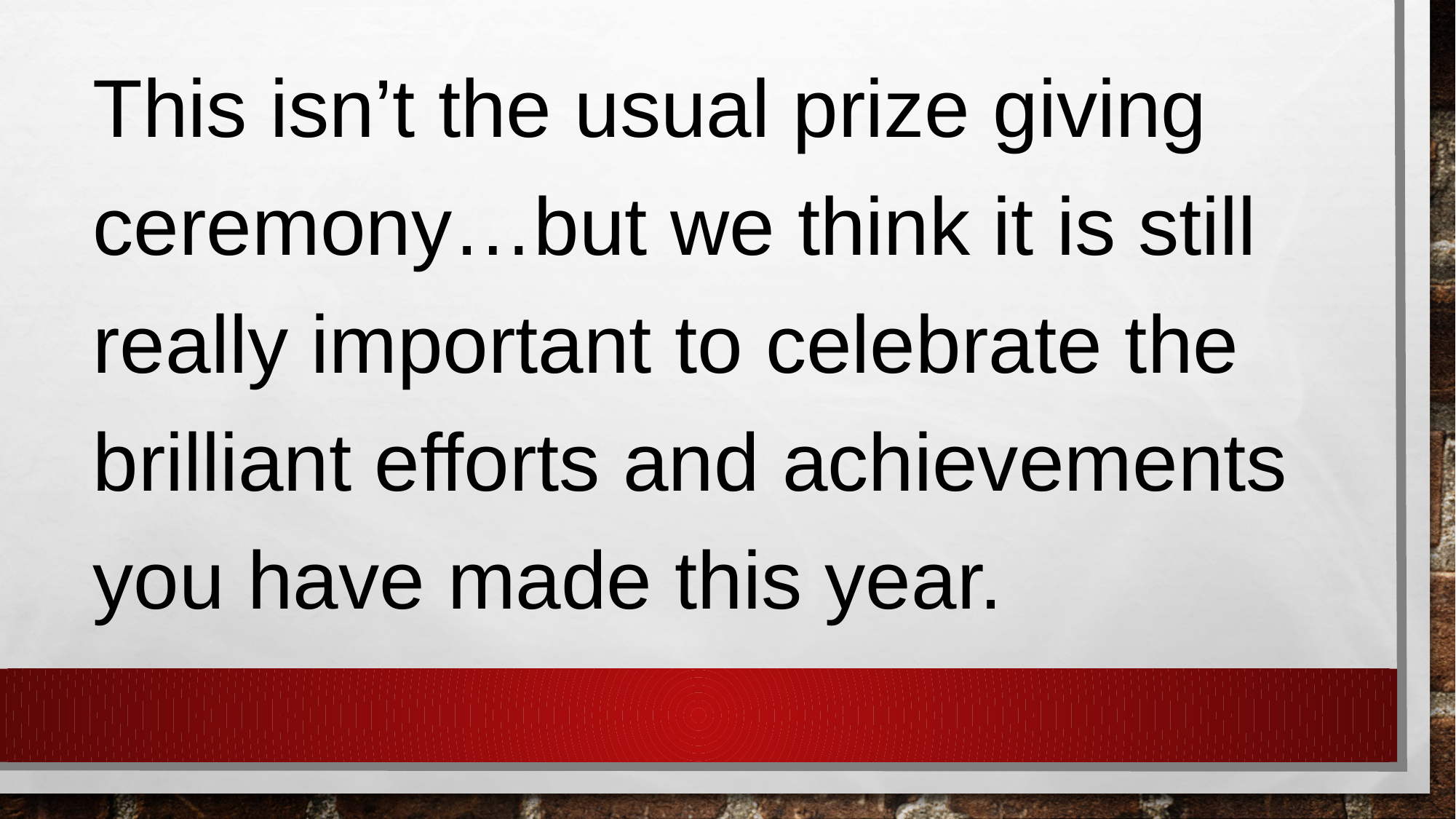

This isn’t the usual prize giving ceremony…but we think it is still really important to celebrate the brilliant efforts and achievements you have made this year.